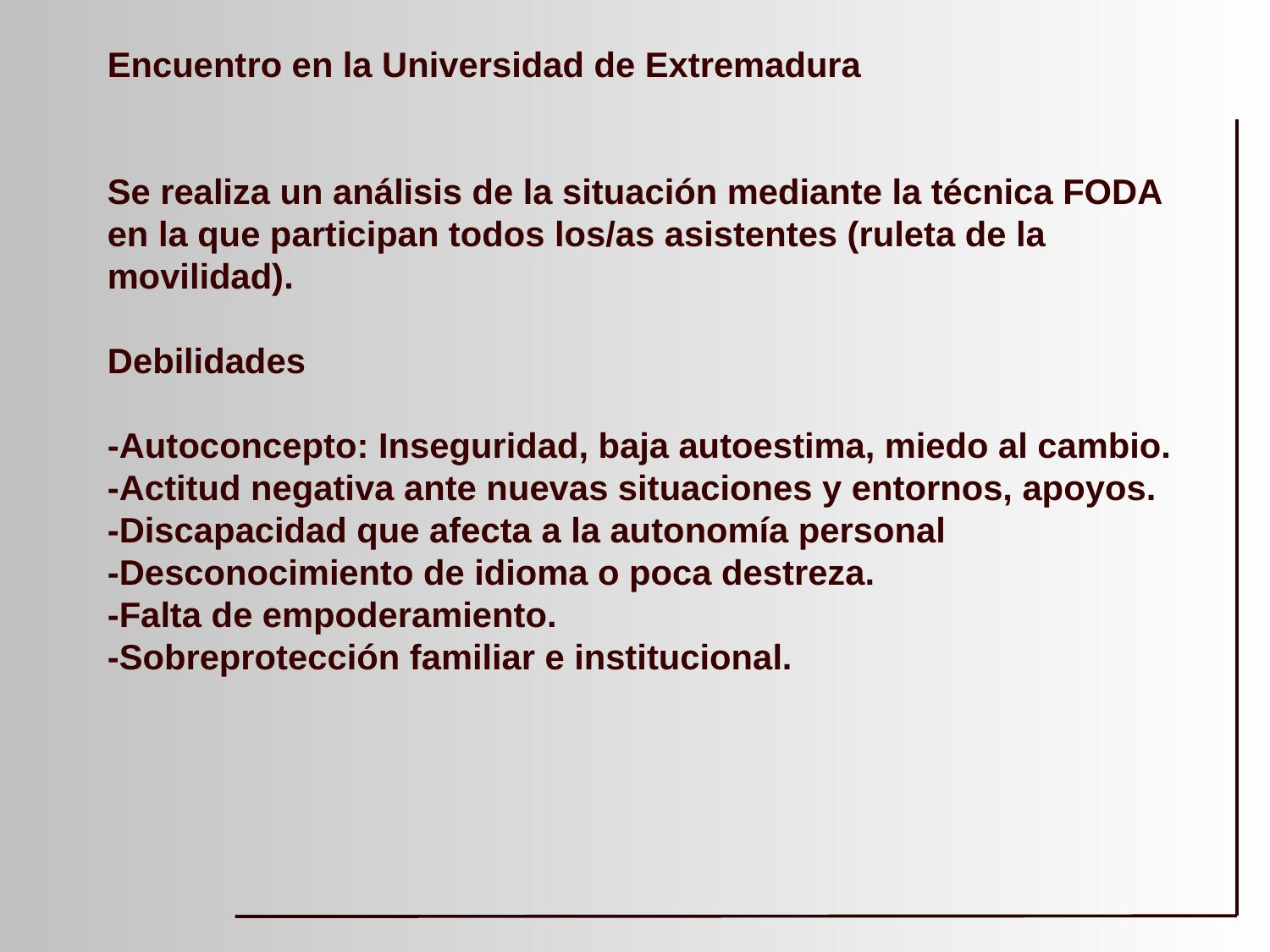

Encuentro en la Universidad de Extremadura

Se realiza un análisis de la situación mediante la técnica FODA en la que participan todos los/as asistentes (ruleta de la movilidad).

Debilidades

-Autoconcepto: Inseguridad, baja autoestima, miedo al cambio. -Actitud negativa ante nuevas situaciones y entornos, apoyos.
-Discapacidad que afecta a la autonomía personal
-Desconocimiento de idioma o poca destreza.
-Falta de empoderamiento.
-Sobreprotección familiar e institucional.